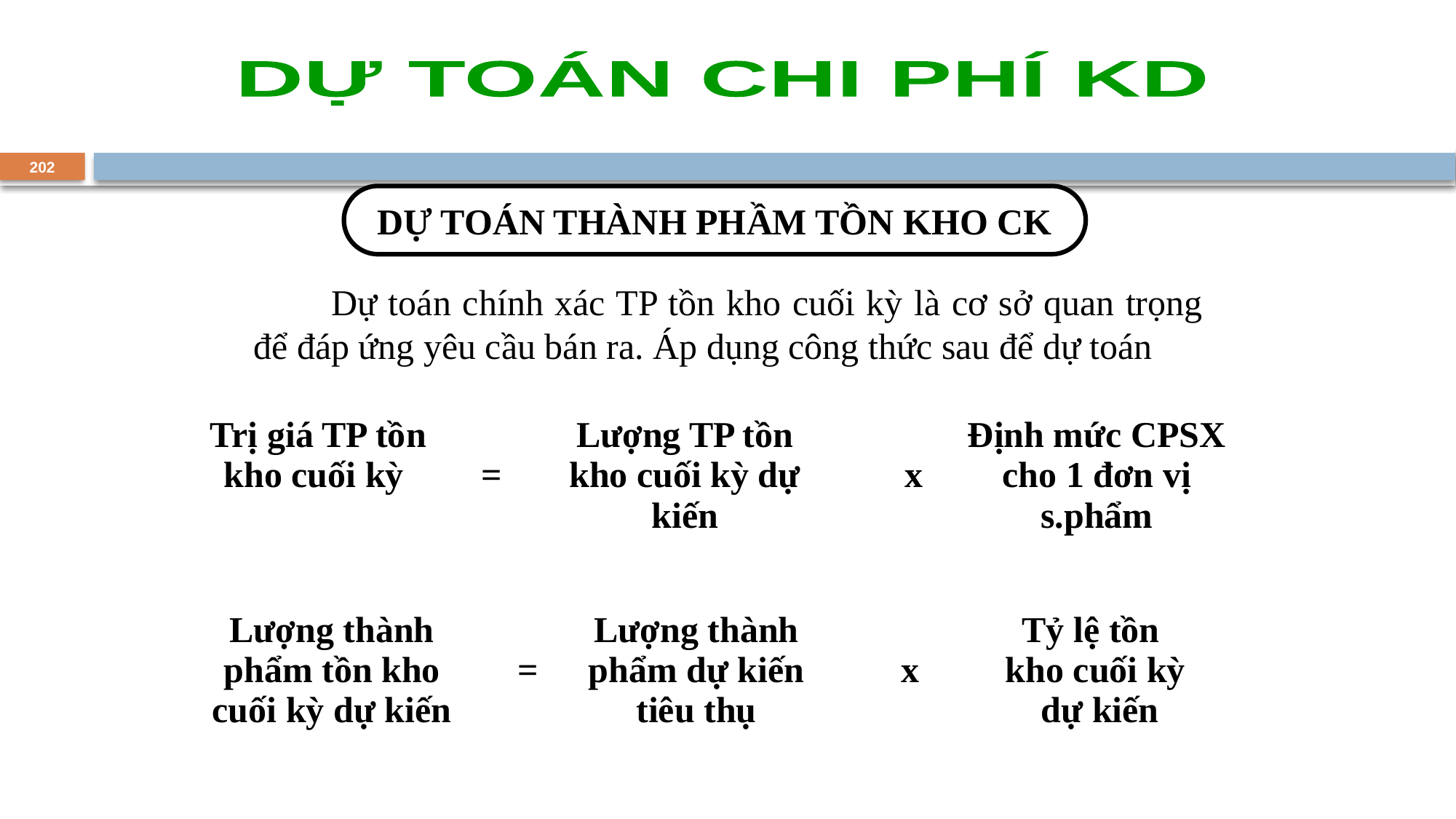

DỰ TOÁN CHI PHÍ KD
202
DỰ TOÁN THÀNH PHẦM TỒN KHO CK
	  Dự toán chính xác TP tồn kho cuối kỳ là cơ sở quan trọng để đáp ứng yêu cầu bán ra. Áp dụng công thức sau để dự toán
| Trị giá TP tồn kho cuối kỳ | = | Lượng TP tồn kho cuối kỳ dự kiến | x | Định mức CPSX cho 1 đơn vị s.phẩm |
| --- | --- | --- | --- | --- |
| Lượng thành phẩm tồn kho cuối kỳ dự kiến | = | Lượng thành phẩm dự kiến tiêu thụ | x | Tỷ lệ tồn kho cuối kỳ dự kiến |
| --- | --- | --- | --- | --- |